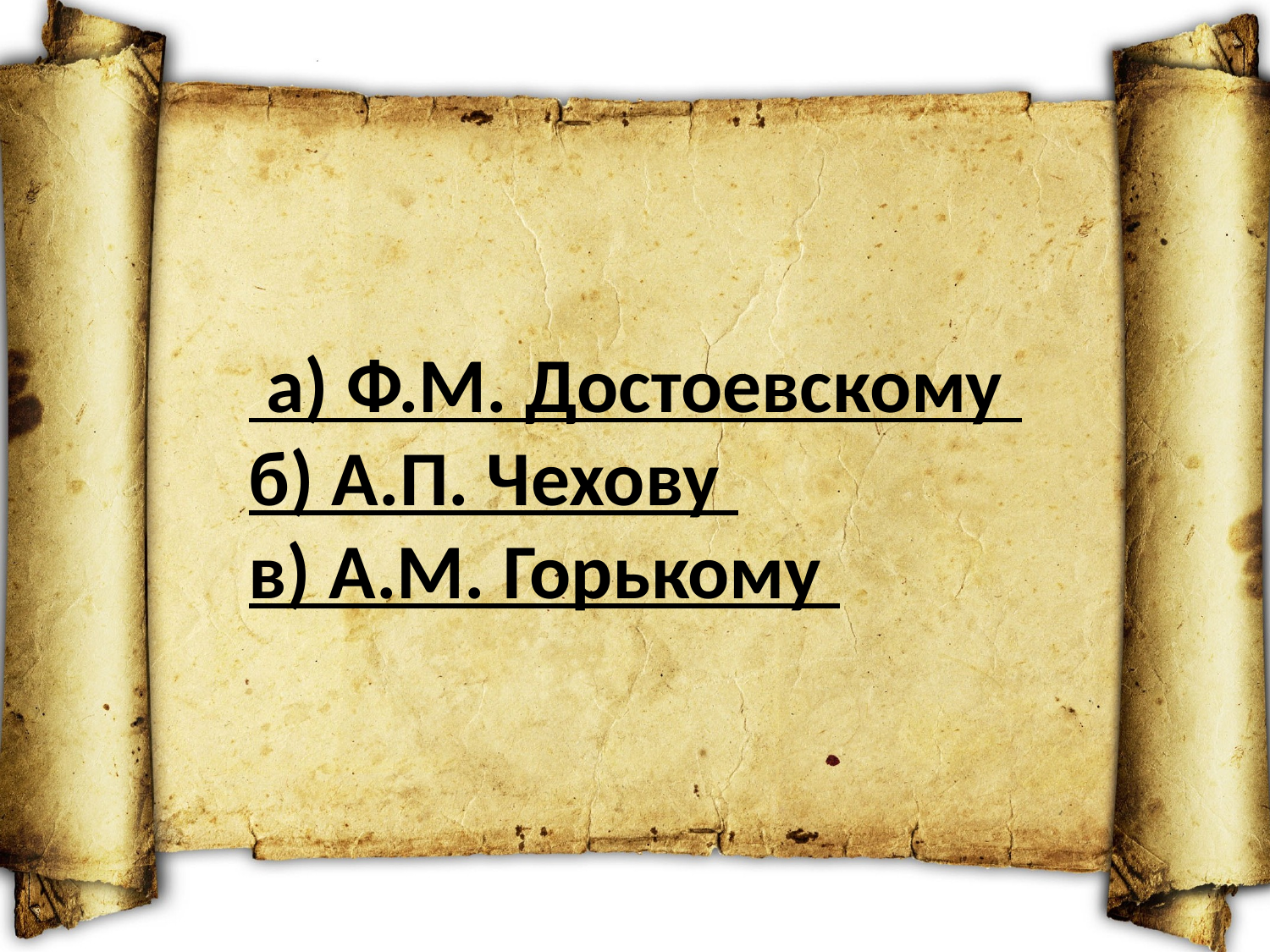

а) Ф.М. Достоевскому
б) А.П. Чехову
в) А.М. Горькому